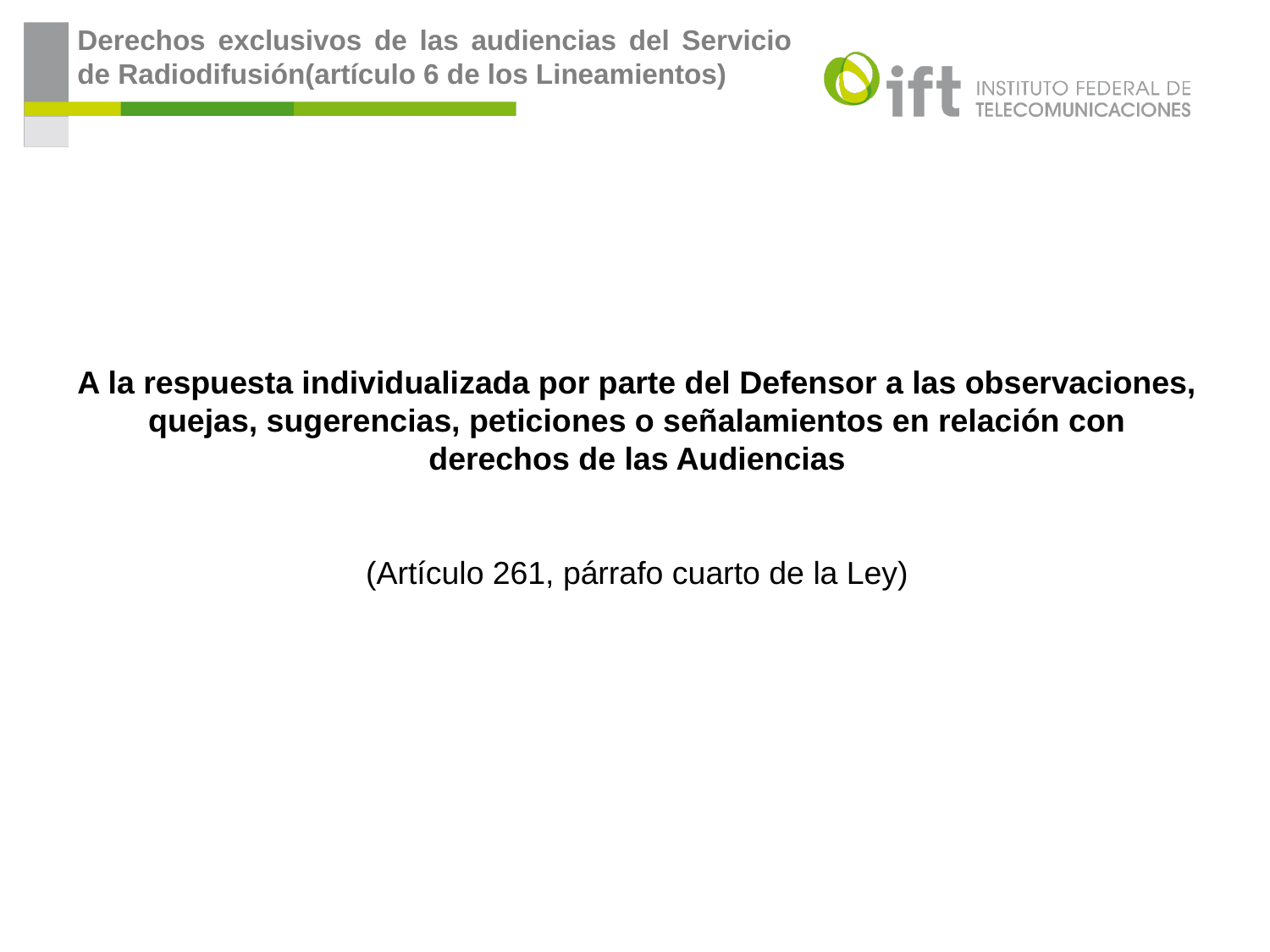

Derechos exclusivos de las audiencias del Servicio de Radiodifusión(artículo 6 de los Lineamientos)
A la respuesta individualizada por parte del Defensor a las observaciones, quejas, sugerencias, peticiones o señalamientos en relación con derechos de las Audiencias

(Artículo 261, párrafo cuarto de la Ley)